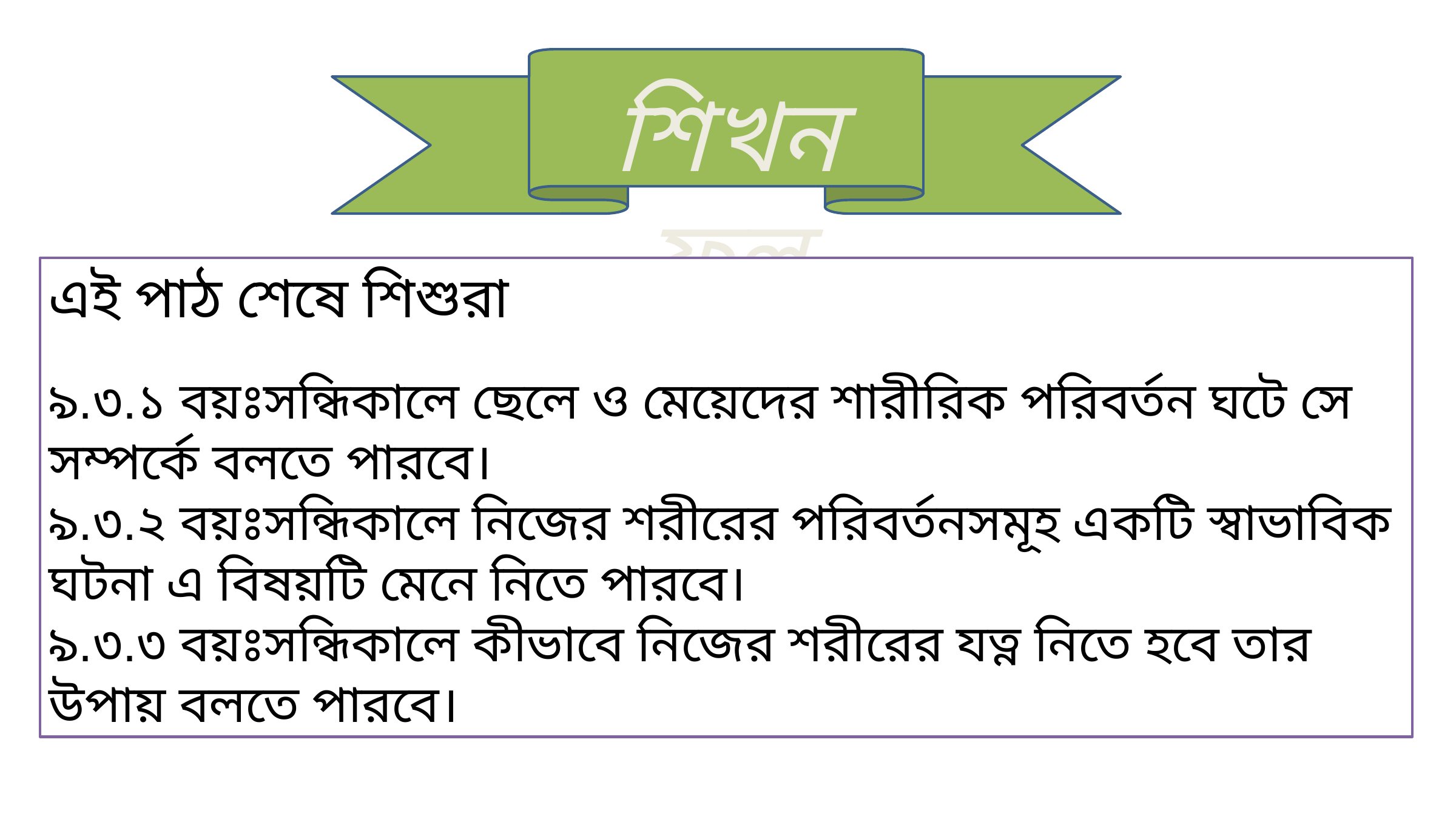

শিখনফল
এই পাঠ শেষে শিশুরা

৯.৩.১ বয়ঃসন্ধিকালে ছেলে ও মেয়েদের শারীরিক পরিবর্তন ঘটে সে সম্পর্কে বলতে পারবে।
৯.৩.২ বয়ঃসন্ধিকালে নিজের শরীরের পরিবর্তনসমূহ একটি স্বাভাবিক ঘটনা এ বিষয়টি মেনে নিতে পারবে।
৯.৩.৩ বয়ঃসন্ধিকালে কীভাবে নিজের শরীরের যত্ন নিতে হবে তার উপায় বলতে পারবে।